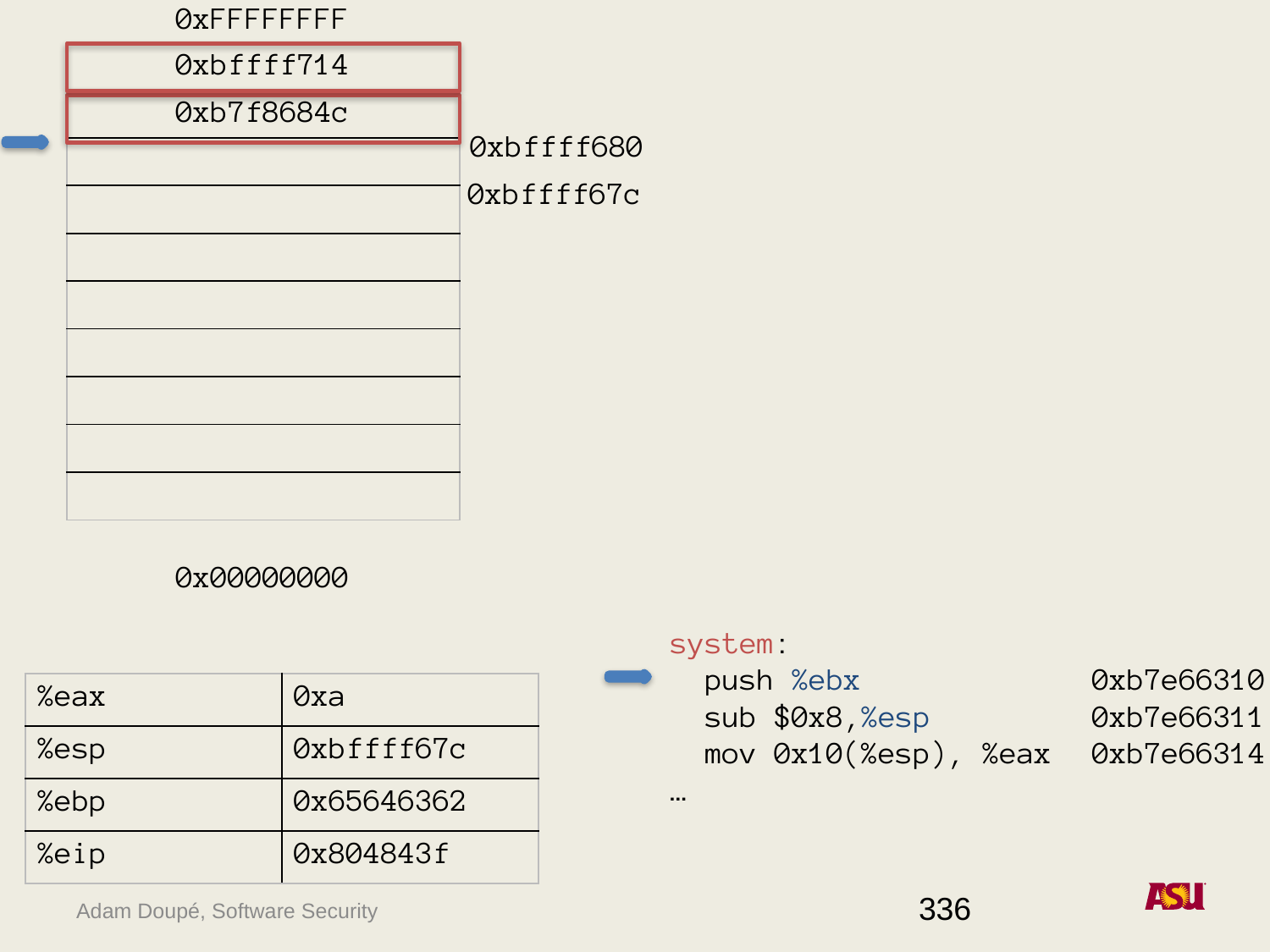

0xFFFFFFFF

| 0xbffff714 |
| --- |
| 0xb7f8684c |
|  |
|  |
|  |
|  |
|  |
|  |
|  |
|  |

0xbffff680

0xbffff67c
0x00000000
system:
  push %ebx
  sub $0x8,%esp
  mov 0x10(%esp), %eax
…

0xb7e66310
0xb7e66311
0xb7e66314

| %eax | 0xa |
| --- | --- |
| %esp | 0xbffff67c |
| %ebp | 0x65646362 |
| %eip | 0x804843f |

336